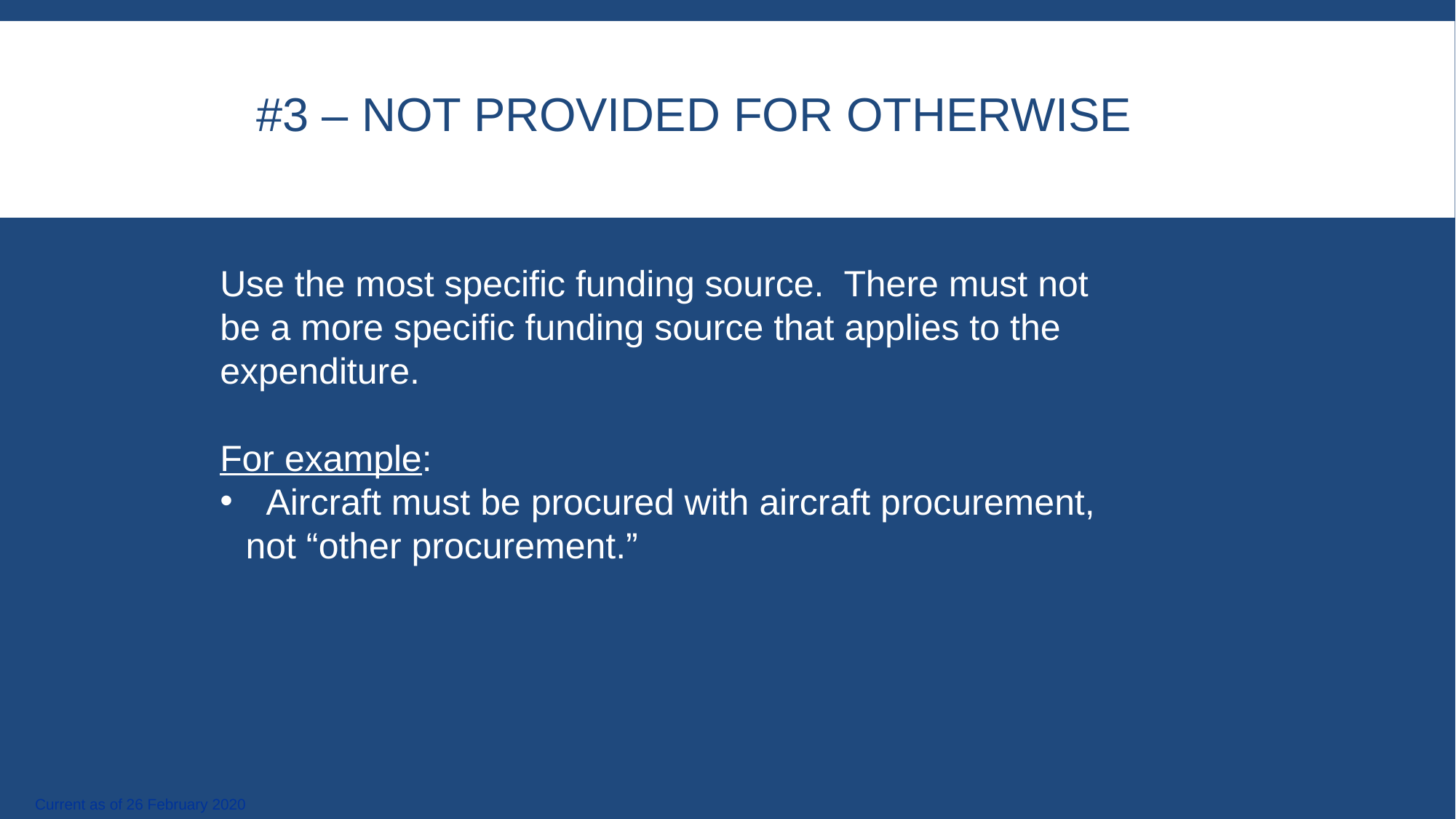

# #3 – Not Provided For Otherwise

Use the most specific funding source.  There must not be a more specific funding source that applies to the expenditure.

For example:
  Aircraft must be procured with aircraft procurement, not “other procurement.”